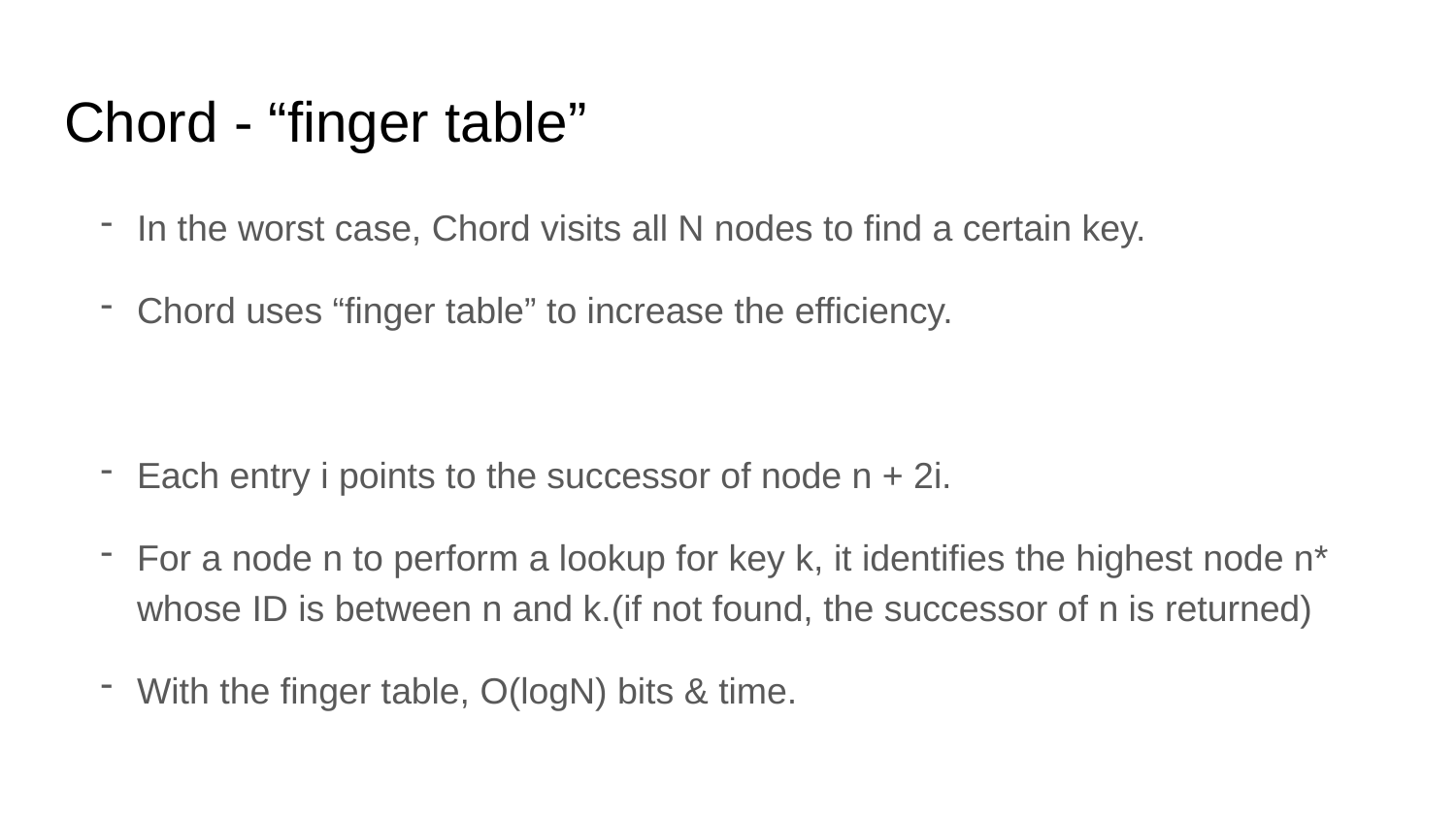

# Chord - “finger table”
In the worst case, Chord visits all N nodes to find a certain key.
Chord uses “finger table” to increase the efficiency.

Each entry i points to the successor of node n + 2i.
For a node n to perform a lookup for key k, it identifies the highest node n* whose ID is between n and k.(if not found, the successor of n is returned)
With the finger table, O(logN) bits & time.